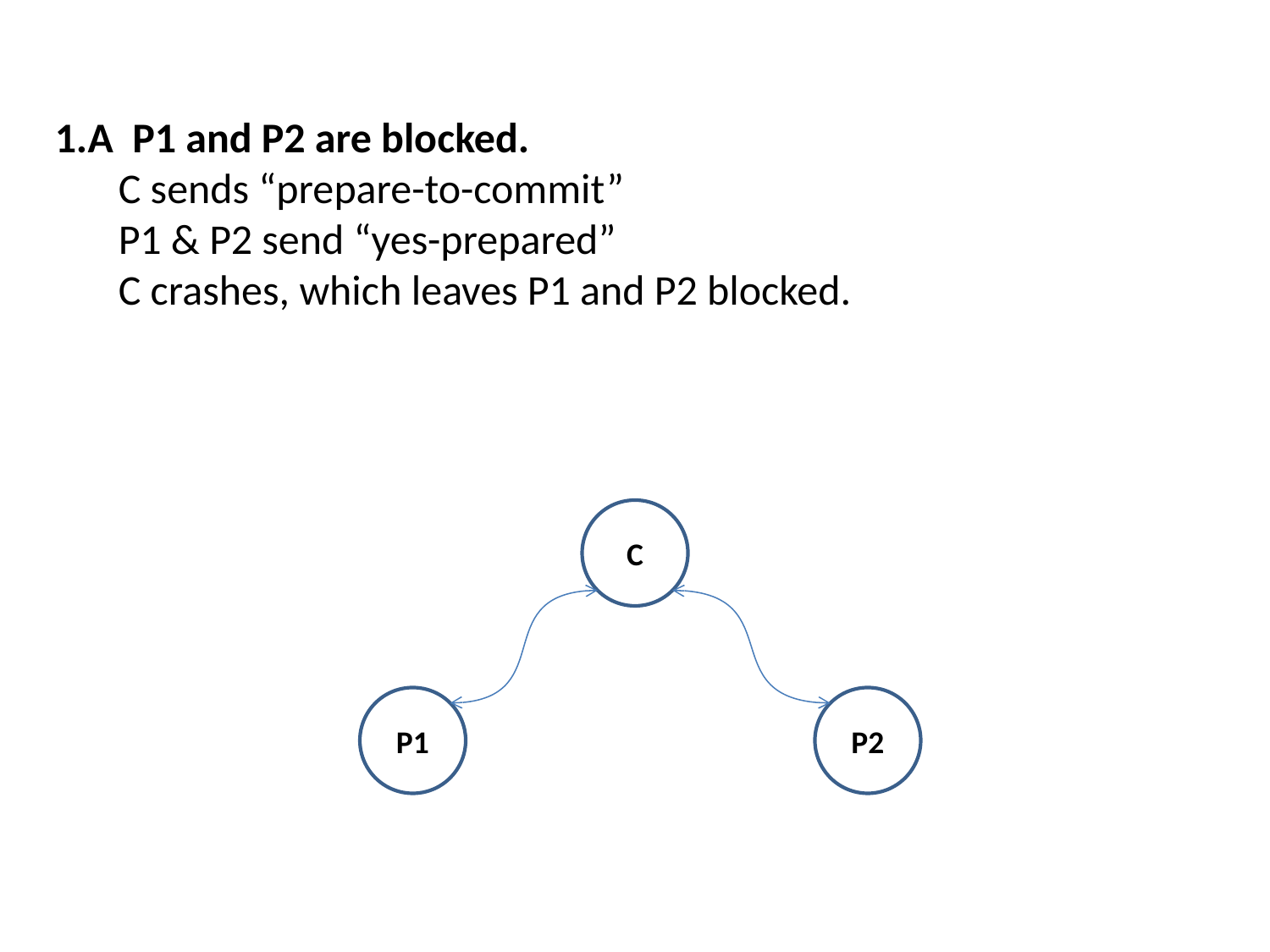

1.A  P1 and P2 are blocked.
C sends “prepare-to-commit”
P1 & P2 send “yes-prepared”
C crashes, which leaves P1 and P2 blocked.
C
P1
P2